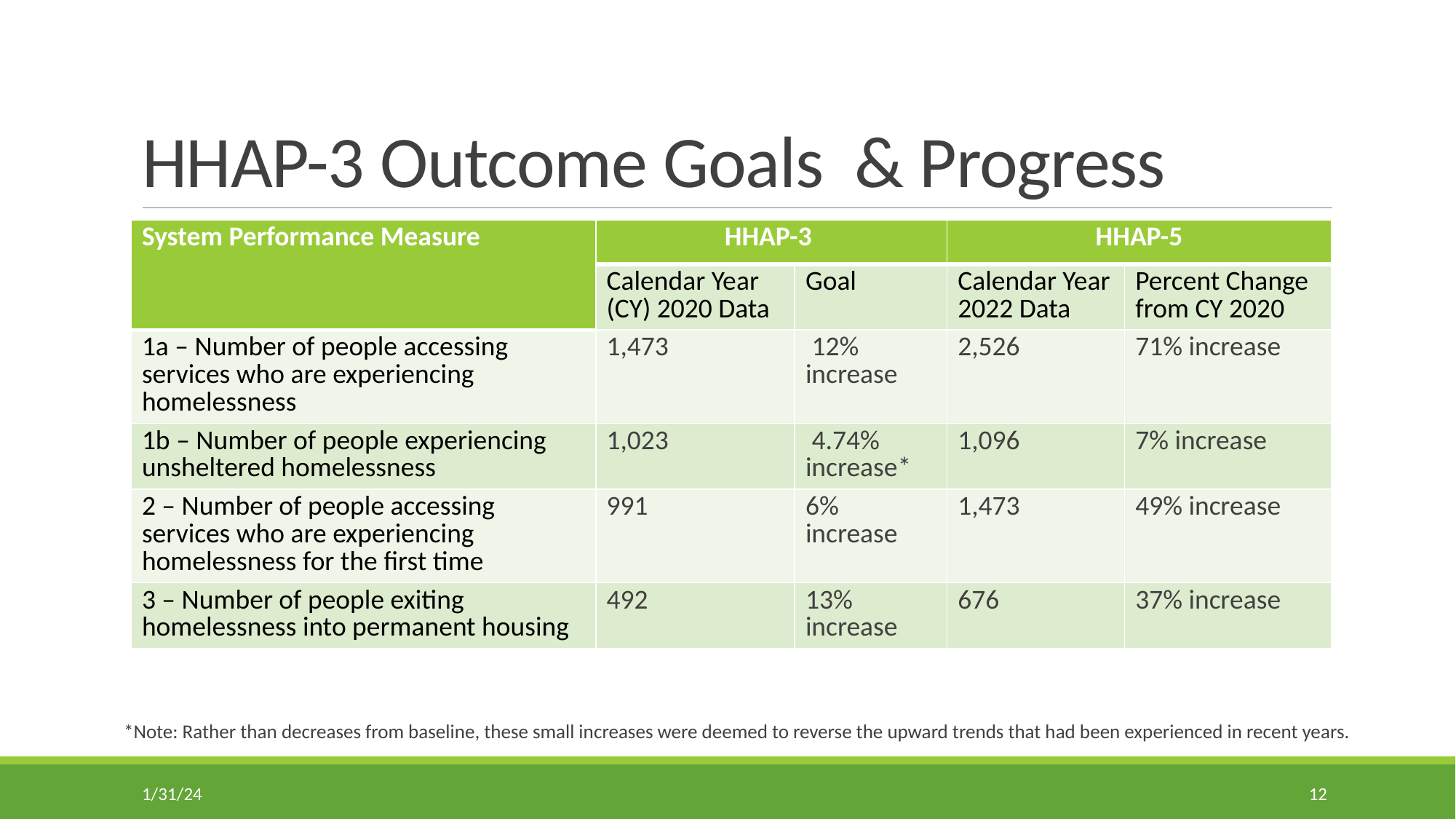

# HHAP-3 Outcome Goals  & Progress
| System Performance Measure | HHAP-3 |  | HHAP-5 |  |
| --- | --- | --- | --- | --- |
|  | Calendar Year (CY) 2020 Data | Goal | Calendar Year 2022 Data | Percent Change from CY 2020 |
| 1a – Number of people accessing services who are experiencing homelessness | 1,473 | 12% increase | 2,526 | 71% increase |
| 1b – Number of people experiencing unsheltered homelessness | 1,023 | 4.74% increase\* | 1,096 | 7% increase |
| 2 – Number of people accessing services who are experiencing homelessness for the first time | 991 | 6% increase | 1,473 | 49% increase |
| 3 – Number of people exiting homelessness into permanent housing | 492 | 13% increase | 676 | 37% increase |
*Note: Rather than decreases from baseline, these small increases were deemed to reverse the upward trends that had been experienced in recent years.

1/31/24
12